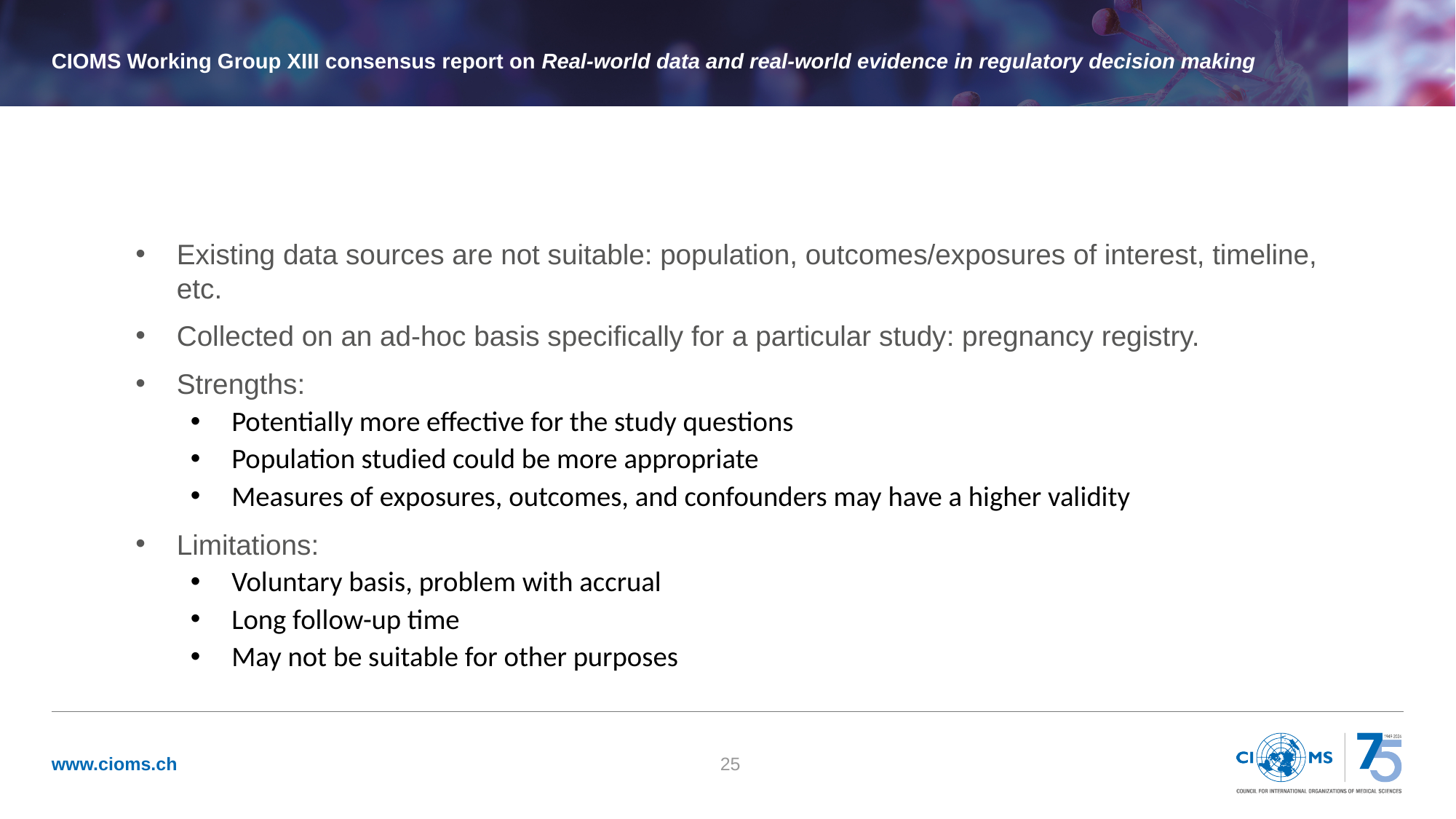

CIOMS Working Group XIII consensus report on Real-world data and real-world evidence in regulatory decision making
2.1.2. Real-world data sources with primary data collection
Existing data sources are not suitable: population, outcomes/exposures of interest, timeline, etc.
Collected on an ad-hoc basis specifically for a particular study: pregnancy registry.
Strengths:
Potentially more effective for the study questions
Population studied could be more appropriate
Measures of exposures, outcomes, and confounders may have a higher validity
Limitations:
Voluntary basis, problem with accrual
Long follow-up time
May not be suitable for other purposes

25